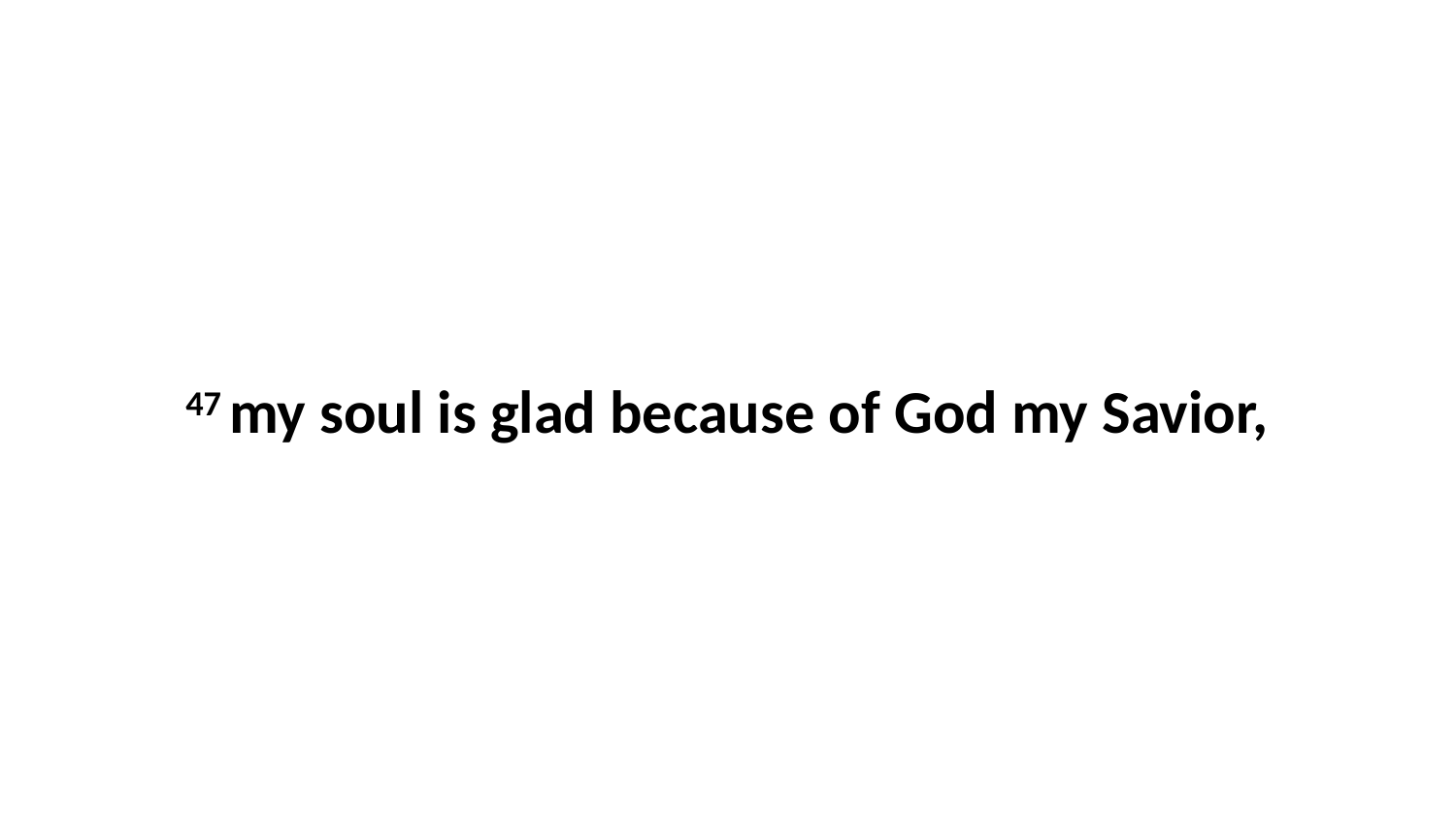

47 my soul is glad because of God my Savior,